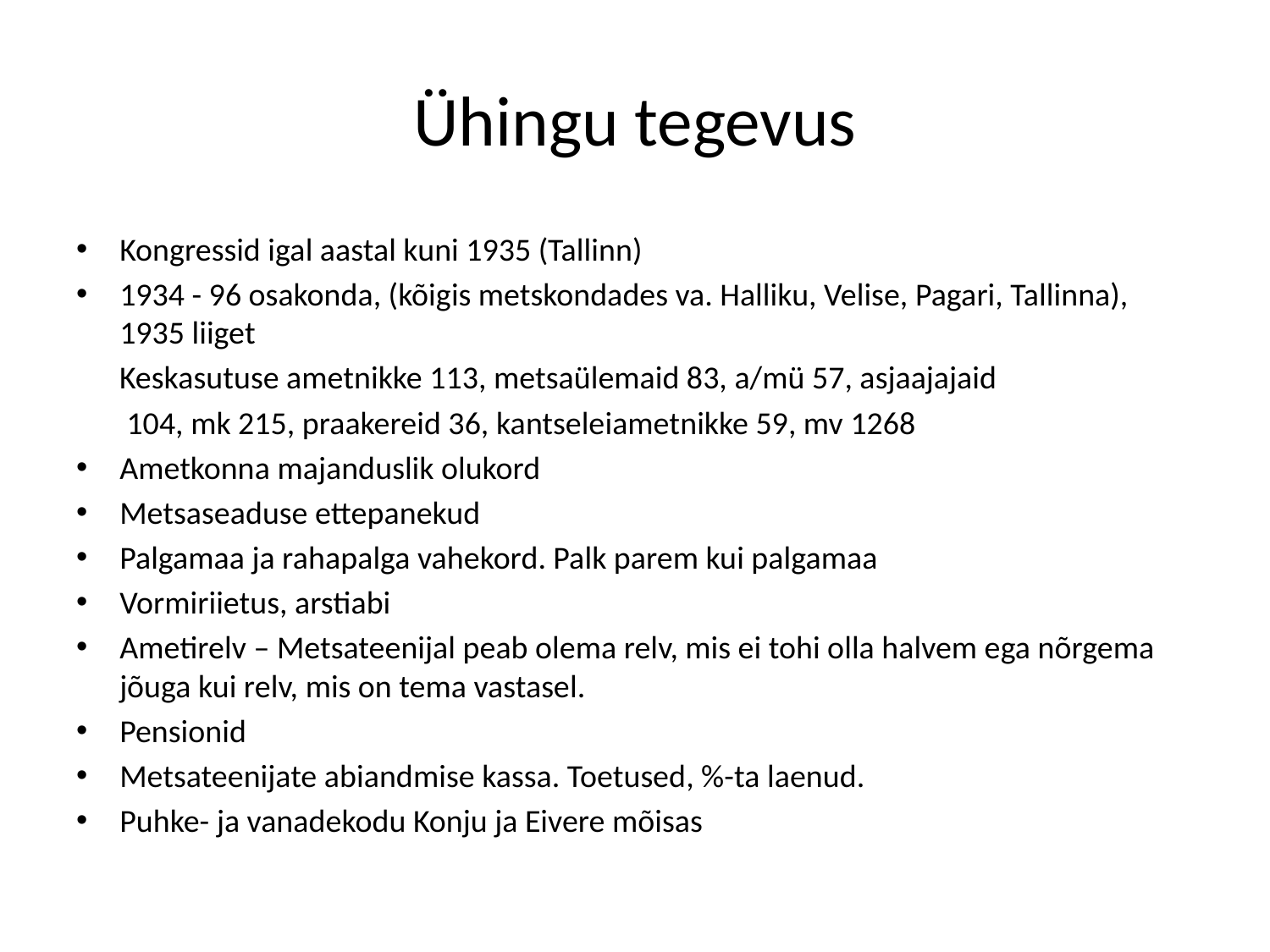

# Ühingu tegevus
Kongressid igal aastal kuni 1935 (Tallinn)
1934 - 96 osakonda, (kõigis metskondades va. Halliku, Velise, Pagari, Tallinna), 1935 liiget
      Keskasutuse ametnikke 113, metsaülemaid 83, a/mü 57, asjaajajaid
       104, mk 215, praakereid 36, kantseleiametnikke 59, mv 1268
Ametkonna majanduslik olukord
Metsaseaduse ettepanekud
Palgamaa ja rahapalga vahekord. Palk parem kui palgamaa
Vormiriietus, arstiabi
Ametirelv – Metsateenijal peab olema relv, mis ei tohi olla halvem ega nõrgema jõuga kui relv, mis on tema vastasel.
Pensionid
Metsateenijate abiandmise kassa. Toetused, %-ta laenud.
Puhke- ja vanadekodu Konju ja Eivere mõisas